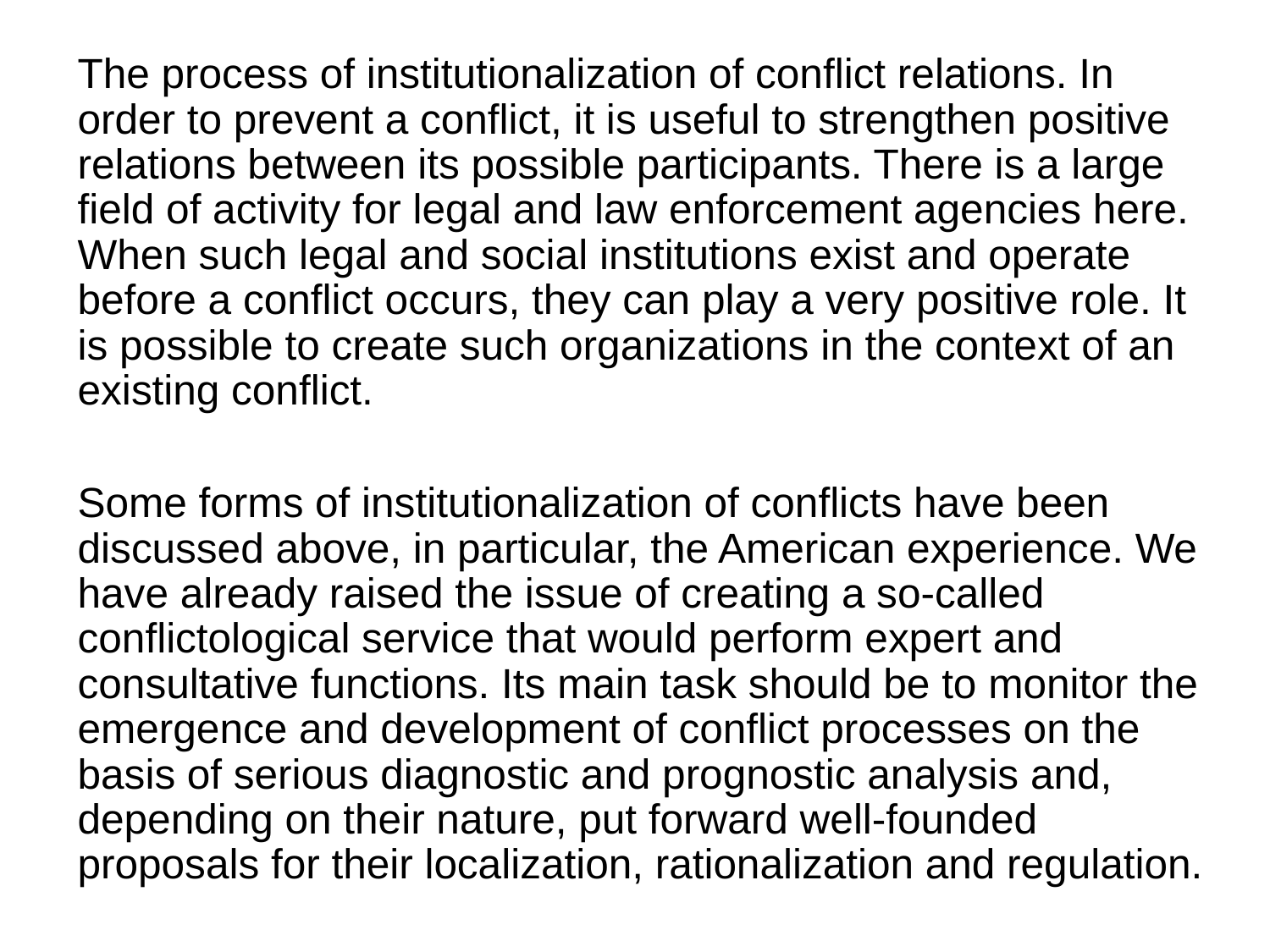

The process of institutionalization of conflict relations. In order to prevent a conflict, it is useful to strengthen positive relations between its possible participants. There is a large field of activity for legal and law enforcement agencies here. When such legal and social institutions exist and operate before a conflict occurs, they can play a very positive role. It is possible to create such organizations in the context of an existing conflict.

Some forms of institutionalization of conflicts have been discussed above, in particular, the American experience. We have already raised the issue of creating a so-called conflictological service that would perform expert and consultative functions. Its main task should be to monitor the emergence and development of conflict processes on the basis of serious diagnostic and prognostic analysis and, depending on their nature, put forward well-founded proposals for their localization, rationalization and regulation.